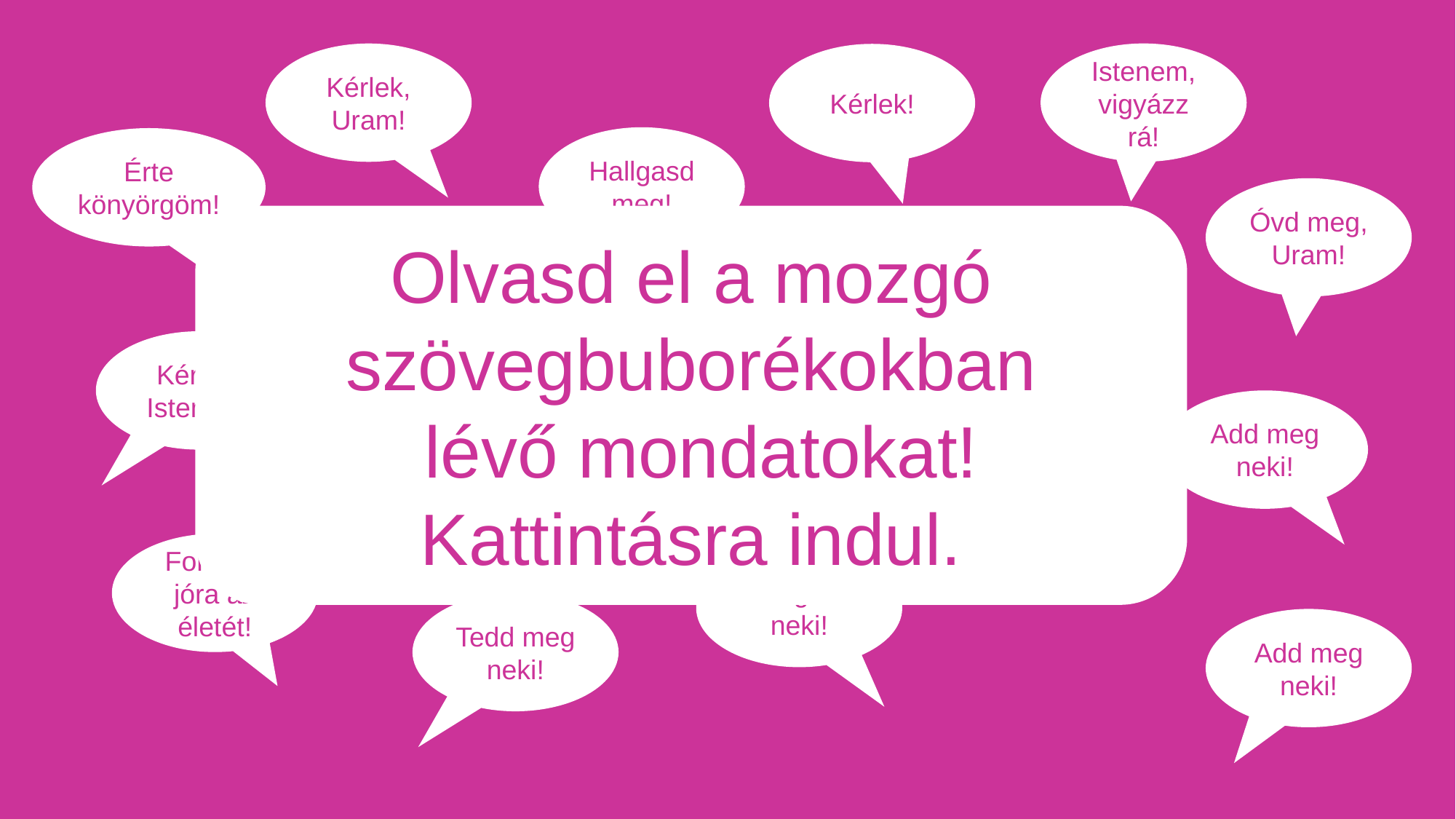

Kérlek, Uram!
Istenem, vigyázz rá!
Kérlek!
Hallgasd meg!
Érte könyörgöm!
Óvd meg, Uram!
Olvasd el a mozgó szövegbuborékokban
 lévő mondatokat! Kattintásra indul.
NAGY AZ EREJE AZ IGAZ EMBER BUZGÓ KÖNYÖRGÉSÉNEK.
Kérlek, Istenem!
Add meg neki!
Fordítsd jóra az életét!
Segíts neki!
Jakab levele 5,16
Tedd meg neki!
Add meg neki!